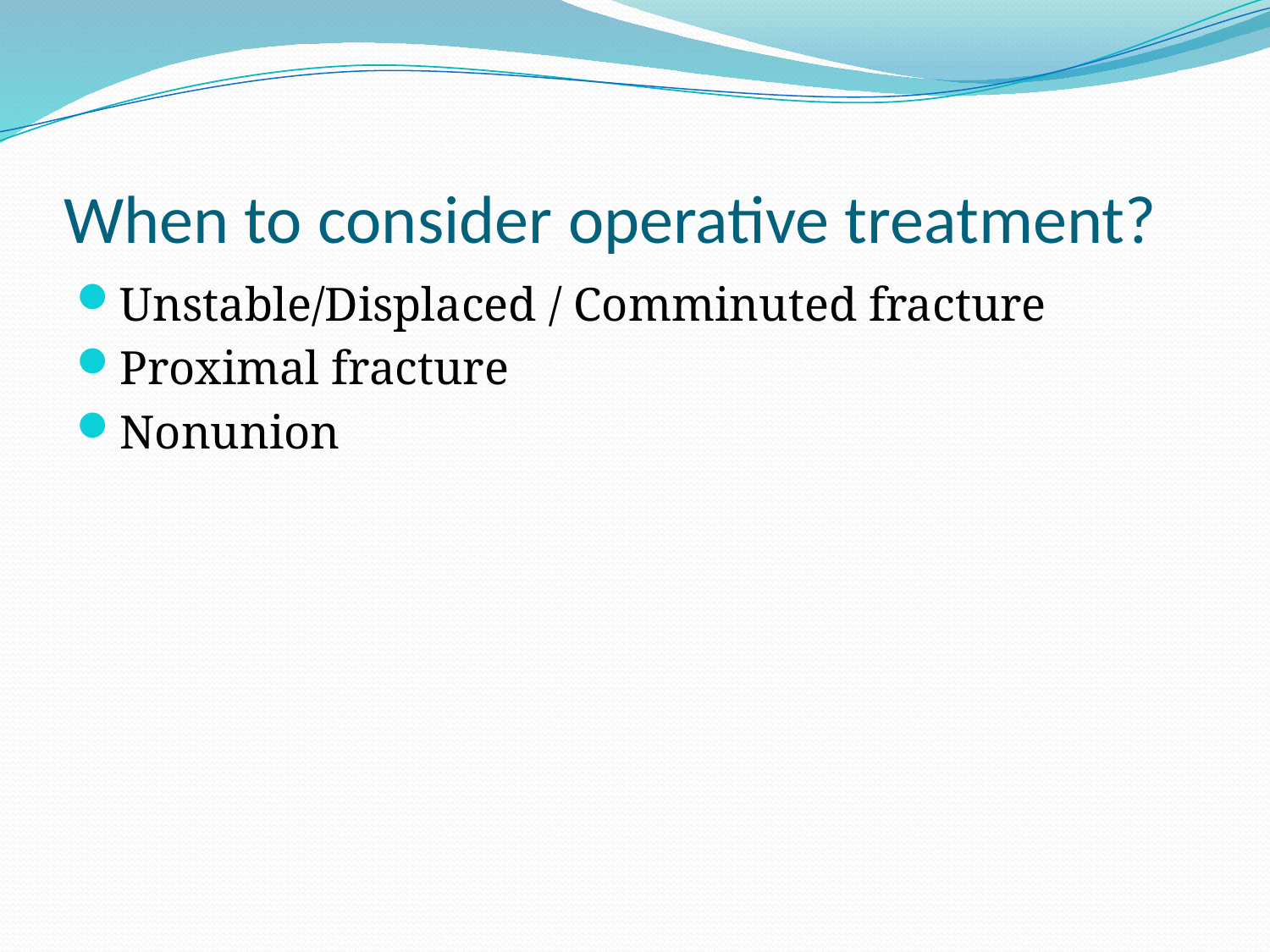

# When to consider operative treatment?
Unstable/Displaced / Comminuted fracture
Proximal fracture
Nonunion